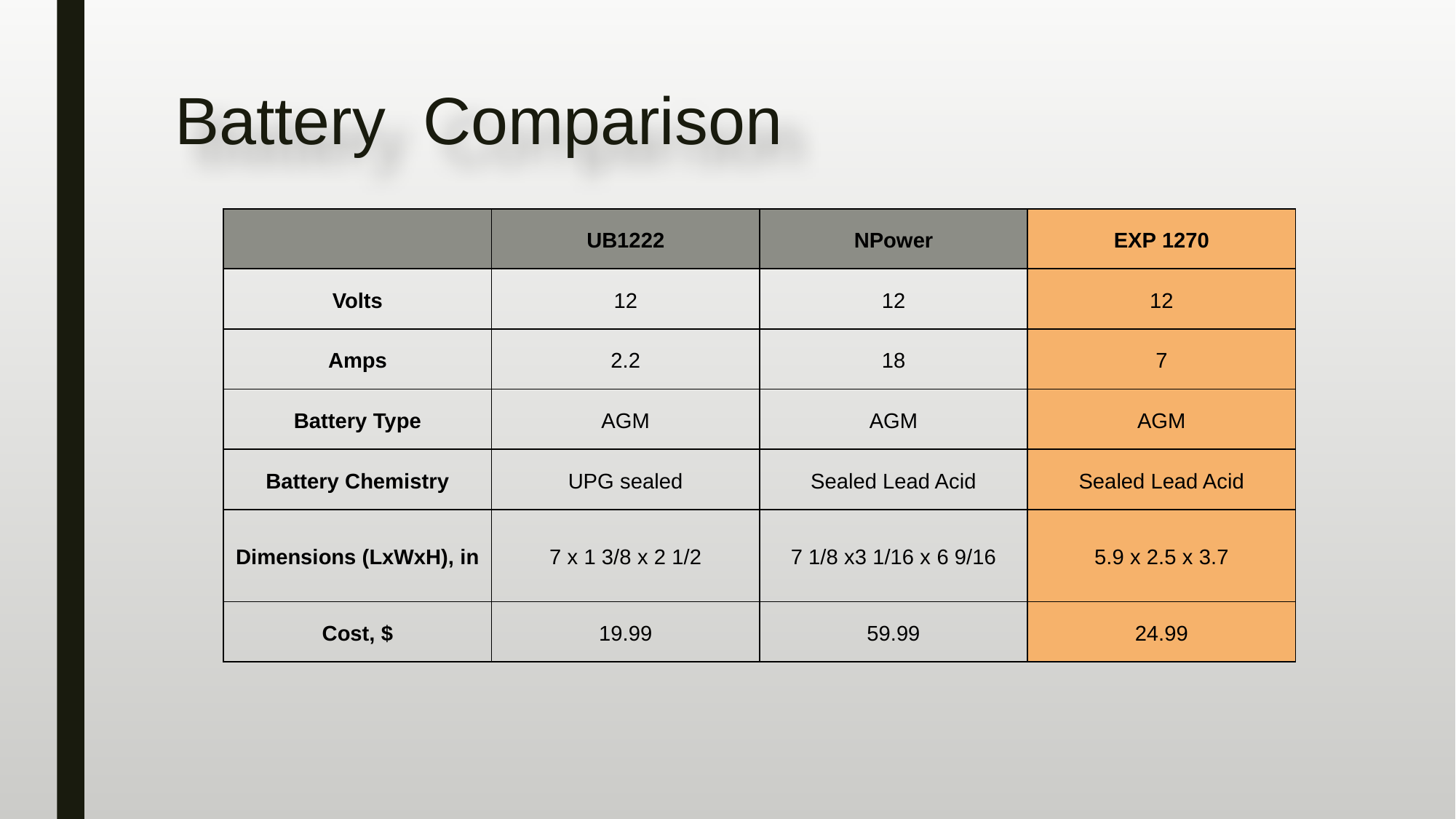

# Battery  Comparison
|  | UB1222 | NPower | EXP 1270 |
| --- | --- | --- | --- |
| Volts | 12 | 12 | 12 |
| Amps | 2.2 | 18 | 7 |
| Battery Type | AGM | AGM | AGM |
| Battery Chemistry | UPG sealed | Sealed Lead Acid | Sealed Lead Acid |
| Dimensions (LxWxH), in | 7 x 1 3/8 x 2 1/2 | 7 1/8 x3 1/16 x 6 9/16 | 5.9 x 2.5 x 3.7 |
| Cost, $ | 19.99 | 59.99 | 24.99 |